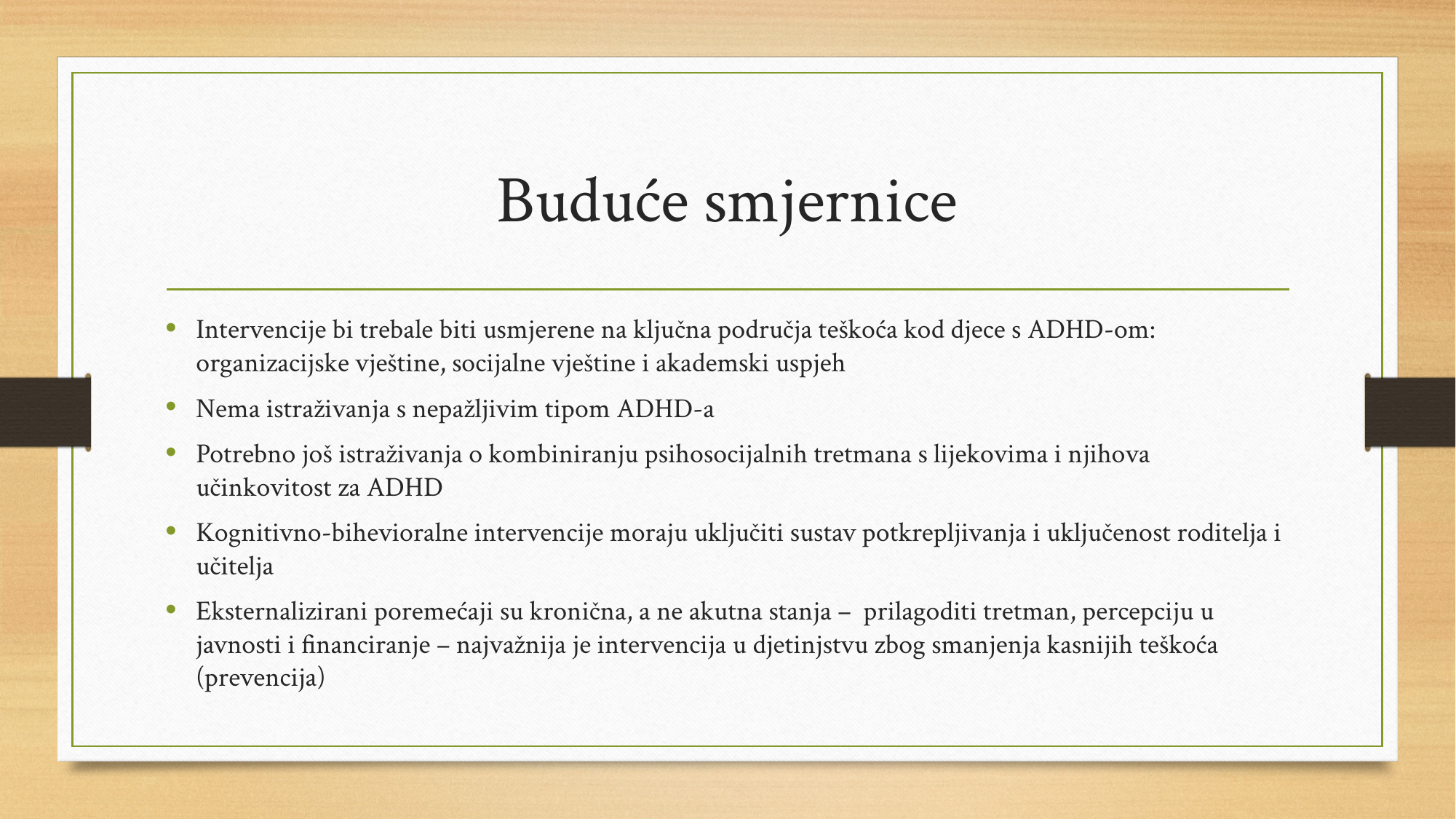

# Buduće smjernice
Intervencije bi trebale biti usmjerene na ključna područja teškoća kod djece s ADHD-om: organizacijske vještine, socijalne vještine i akademski uspjeh
Nema istraživanja s nepažljivim tipom ADHD-a
Potrebno još istraživanja o kombiniranju psihosocijalnih tretmana s lijekovima i njihova učinkovitost za ADHD
Kognitivno-bihevioralne intervencije moraju uključiti sustav potkrepljivanja i uključenost roditelja i učitelja
Eksternalizirani poremećaji su kronična, a ne akutna stanja –  prilagoditi tretman, percepciju u javnosti i financiranje – najvažnija je intervencija u djetinjstvu zbog smanjenja kasnijih teškoća (prevencija)